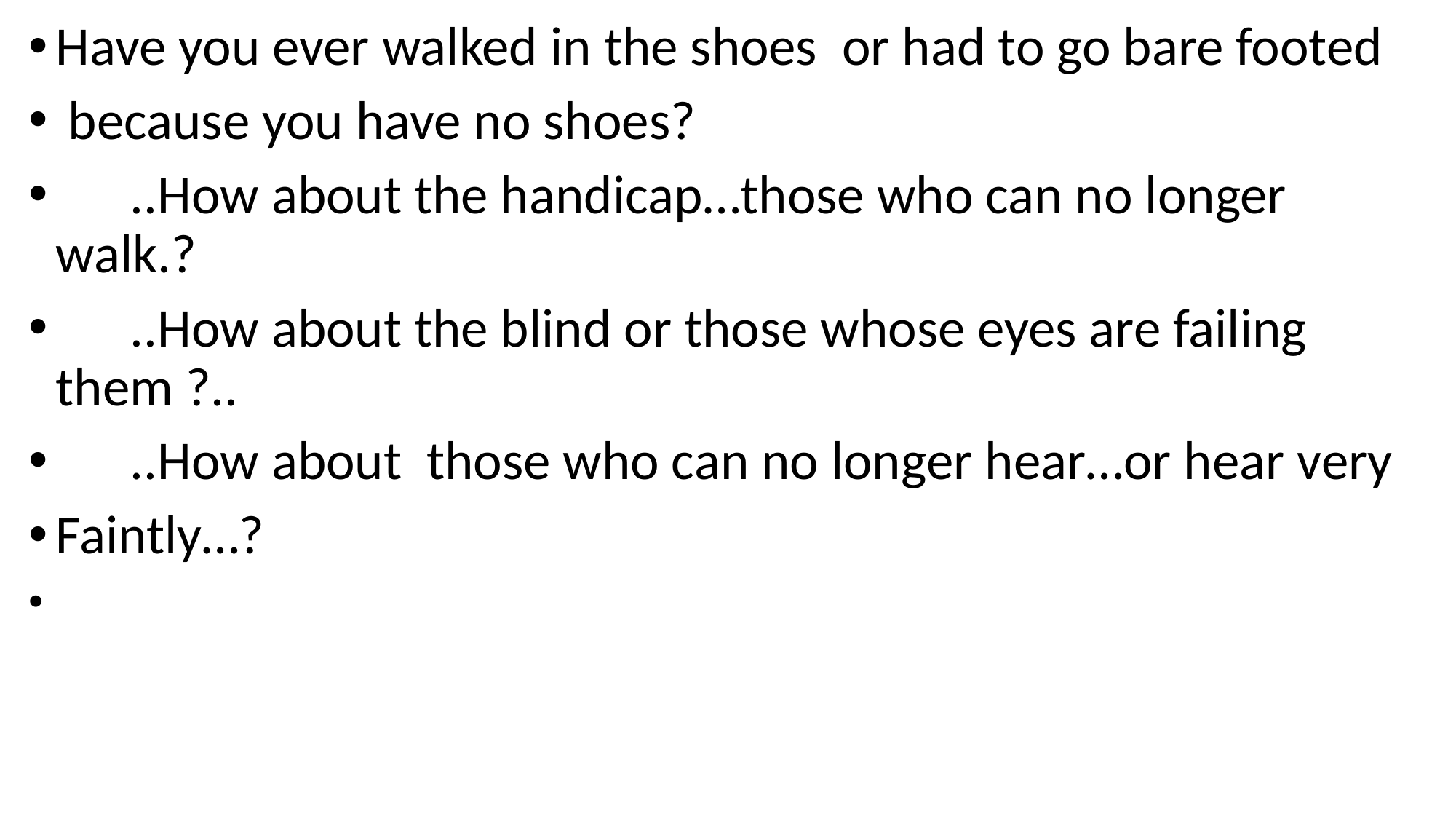

Have you ever walked in the shoes  or had to go bare footed
 because you have no shoes?
      ..How about the handicap…those who can no longer walk.?
      ..How about the blind or those whose eyes are failing them ?..
      ..How about  those who can no longer hear…or hear very
Faintly…?